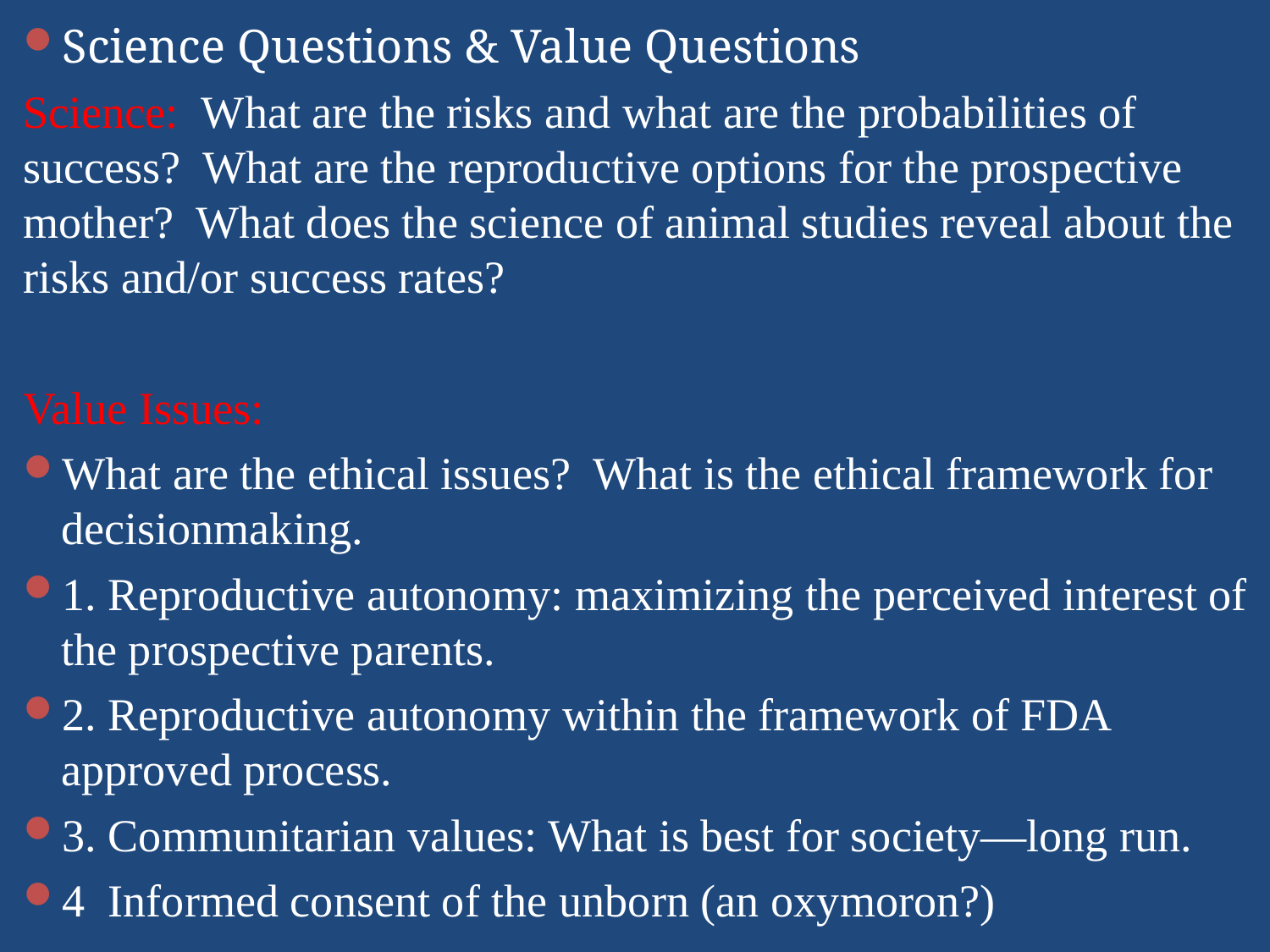

Science Questions & Value Questions
Science:  What are the risks and what are the probabilities of success?  What are the reproductive options for the prospective mother?  What does the science of animal studies reveal about the risks and/or success rates?

Value Issues:
What are the ethical issues?  What is the ethical framework for decisionmaking.
1. Reproductive autonomy: maximizing the perceived interest of the prospective parents.
2. Reproductive autonomy within the framework of FDA approved process.
3. Communitarian values: What is best for society—long run.
4  Informed consent of the unborn (an oxymoron?)